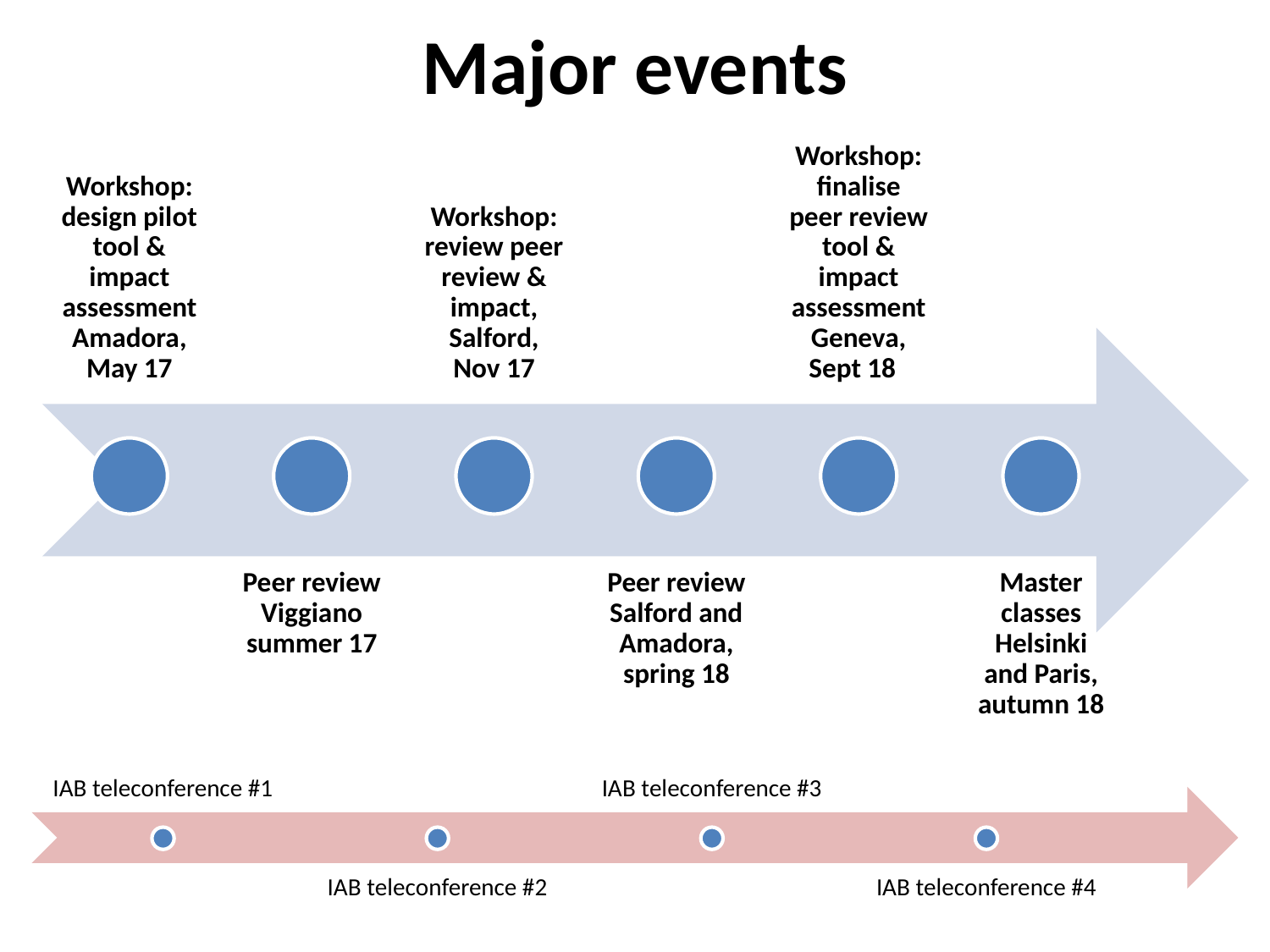

# Major events
Workshop: design pilot tool & impact assessment Amadora, May 17
Peer review Viggiano summer 17
Workshop: review peer review & impact, Salford, Nov 17
Peer review Salford and Amadora, spring 18
Workshop: finalise peer review tool & impact assessment Geneva, Sept 18
Master classes Helsinki and Paris, autumn 18
IAB teleconference #1
IAB teleconference #2
IAB teleconference #3
IAB teleconference #4